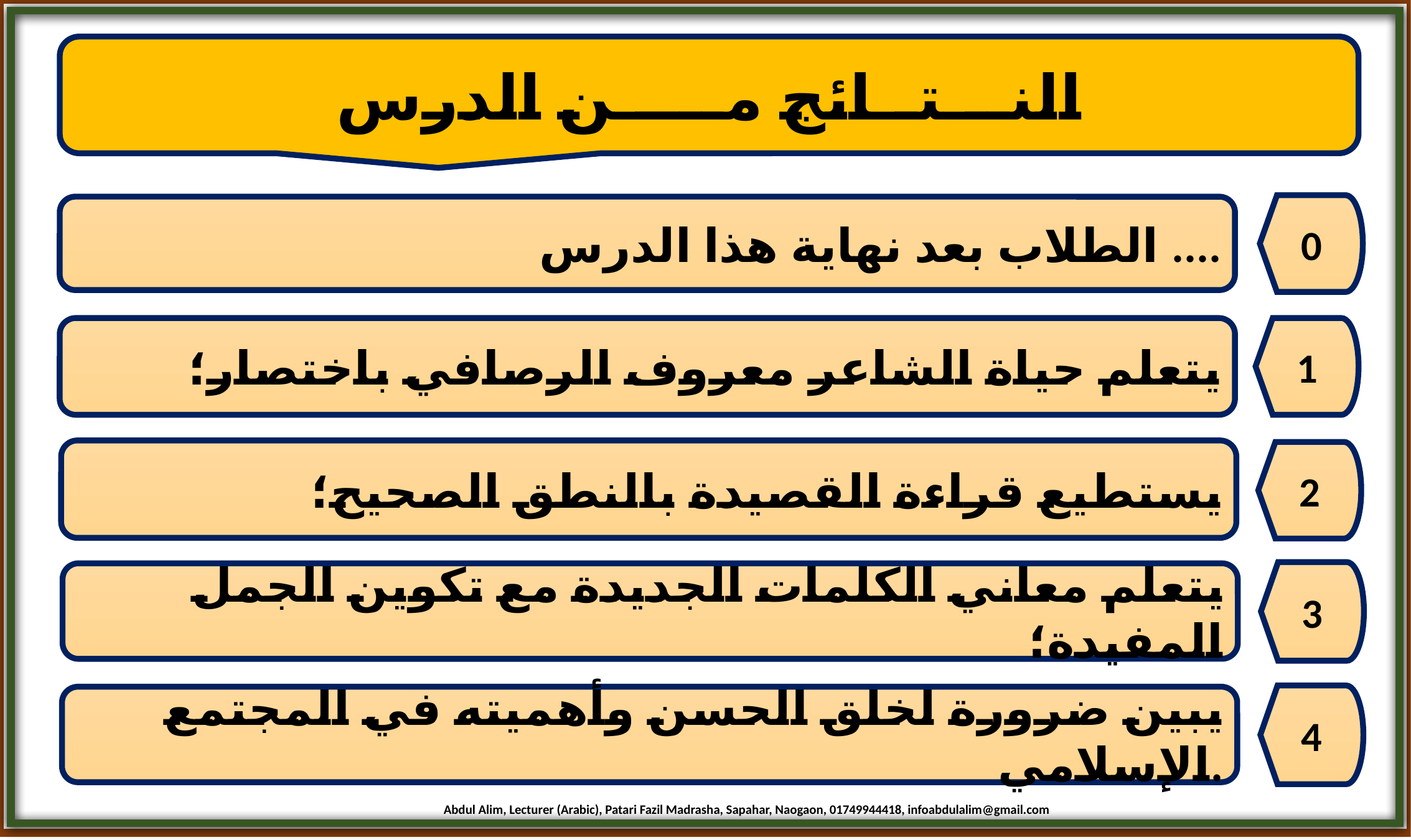

النـــتــائج مـــــن الدرس
0
 الطلاب بعد نهاية هذا الدرس ....
يتعلم حياة الشاعر معروف الرصافي باختصار؛
1
يستطيع قراءة القصيدة بالنطق الصحيح؛
2
3
يتعلم معاني الكلمات الجديدة مع تكوين الجمل المفيدة؛
4
يبين ضرورة لخلق الحسن وأهميته في المجتمع الإسلامي.